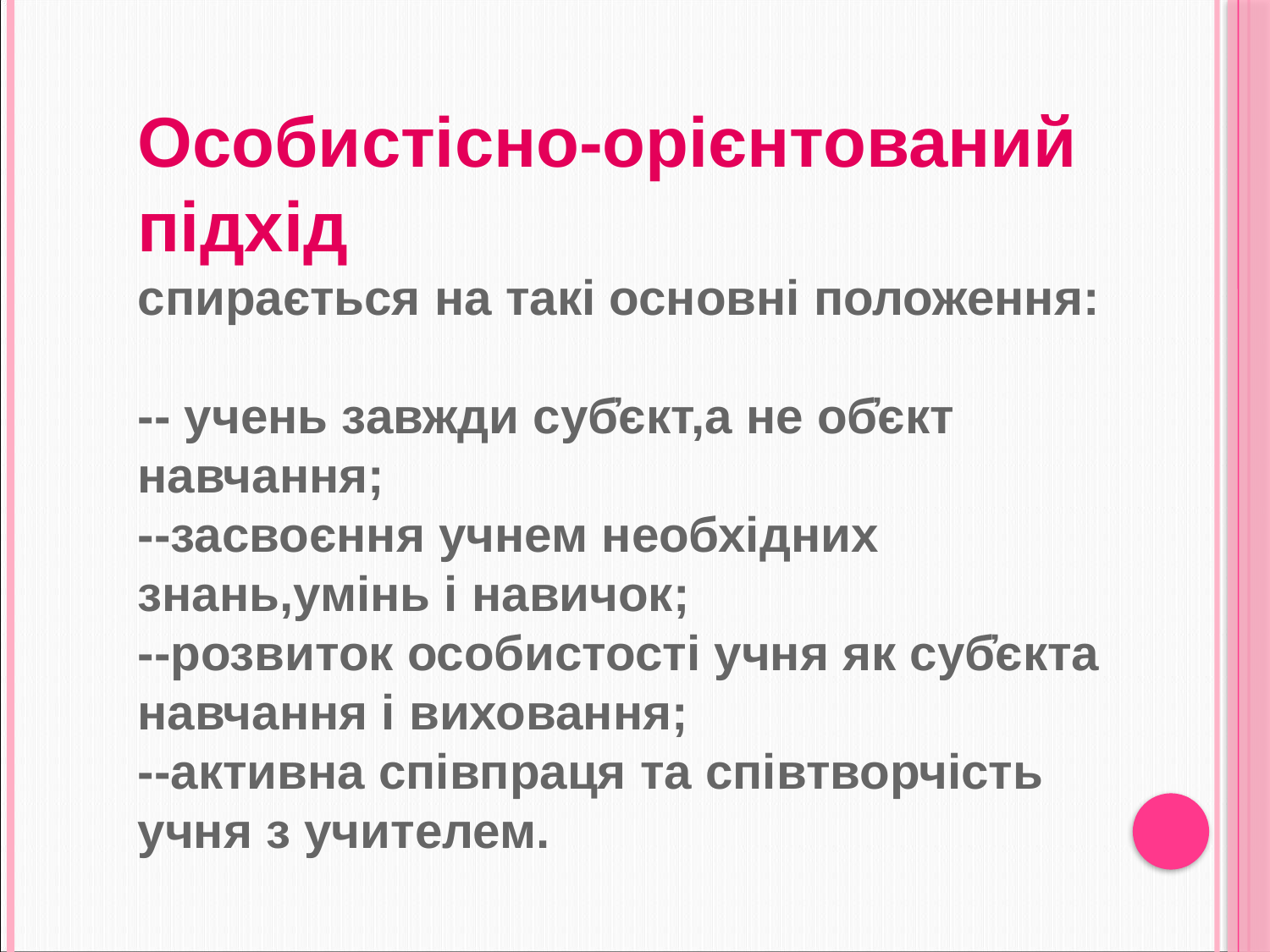

Ключову інформаційну компетентність

формує
Особистісно-орієнтований    підхід
спирається на такі основні положення:
-- учень завжди суб҆єкт,а не об҆єкт навчання;
--засвоєння учнем необхідних знань,умінь і навичок;
--розвиток особистості учня як суб҆єкта навчання і виховання;
--активна співпраця та співтворчість учня з учителем.